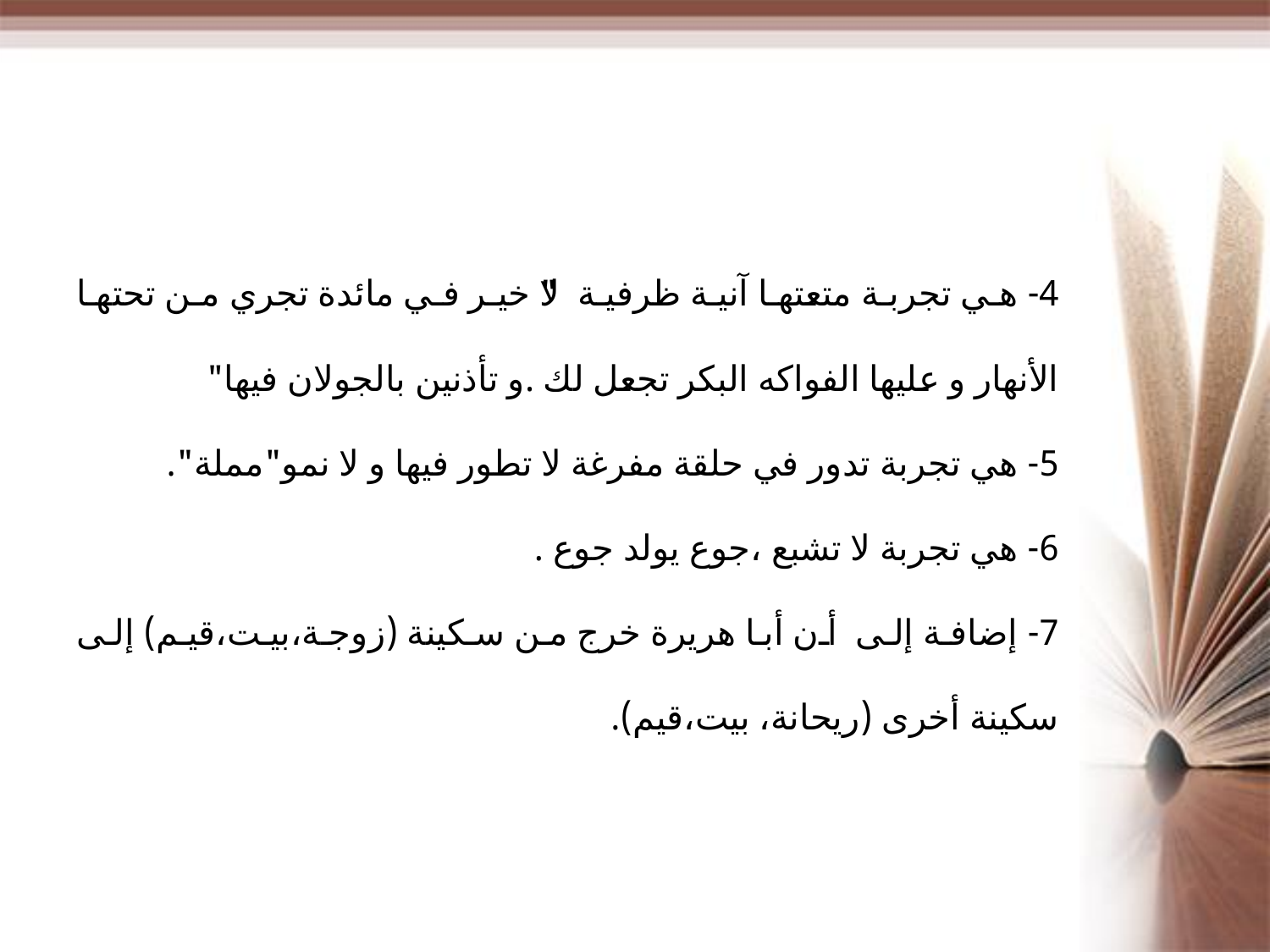

4- هي تجربة متعتها آنية ظرفية"لا خير في مائدة تجري من تحتها الأنهار و عليها الفواكه البكر تجعل لك .و تأذنين بالجولان فيها"
5- هي تجربة تدور في حلقة مفرغة لا تطور فيها و لا نمو"مملة".
6- هي تجربة لا تشبع ،جوع يولد جوع .
7- إضافة إلى  أن أبا هريرة خرج من سكينة (زوجة،بيت،قيم) إلى سكينة أخرى (ريحانة، بيت،قيم).